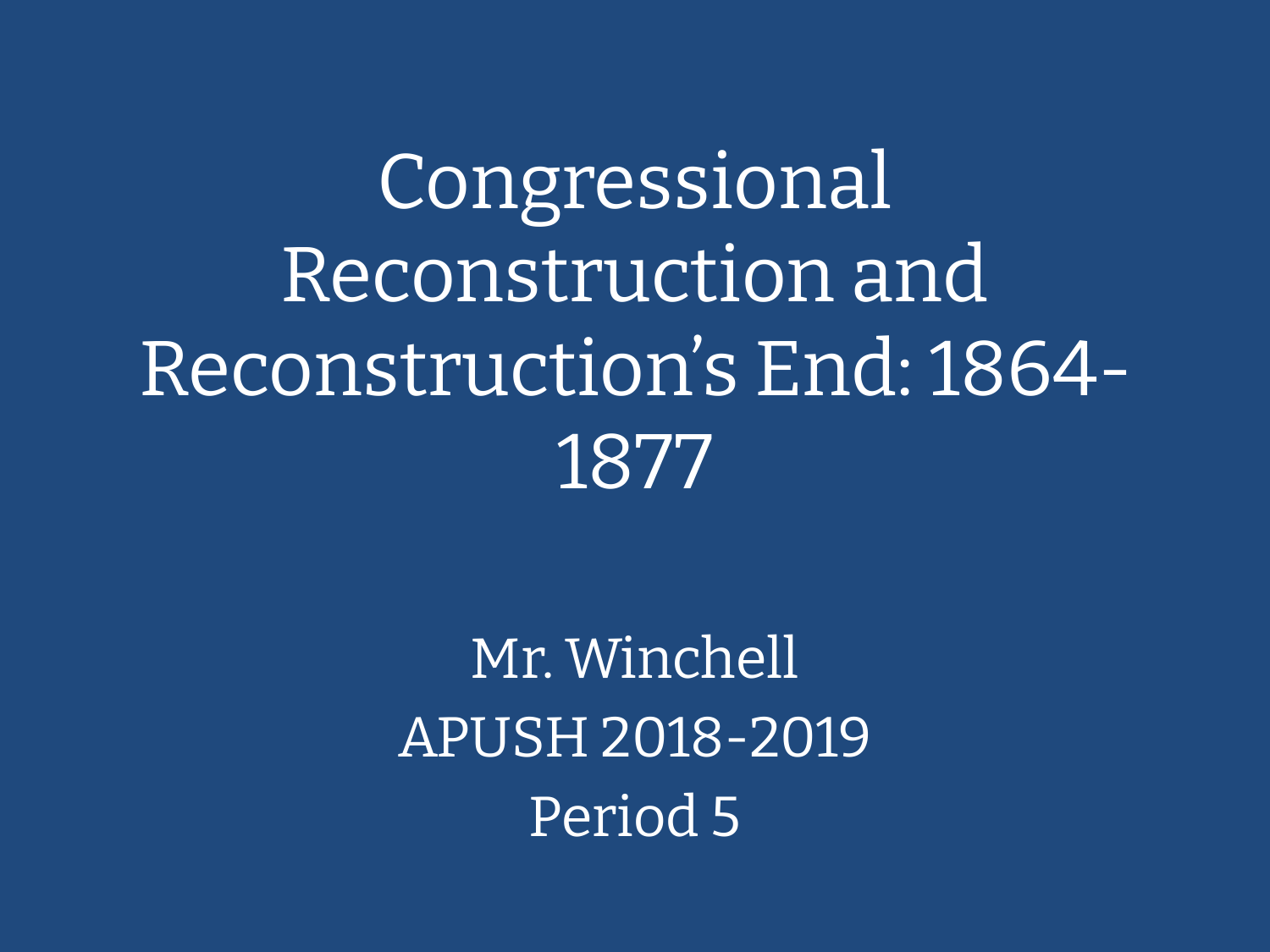

# Congressional Reconstruction and Reconstruction’s End: 1864-1877
Mr. Winchell
APUSH 2018-2019
Period 5